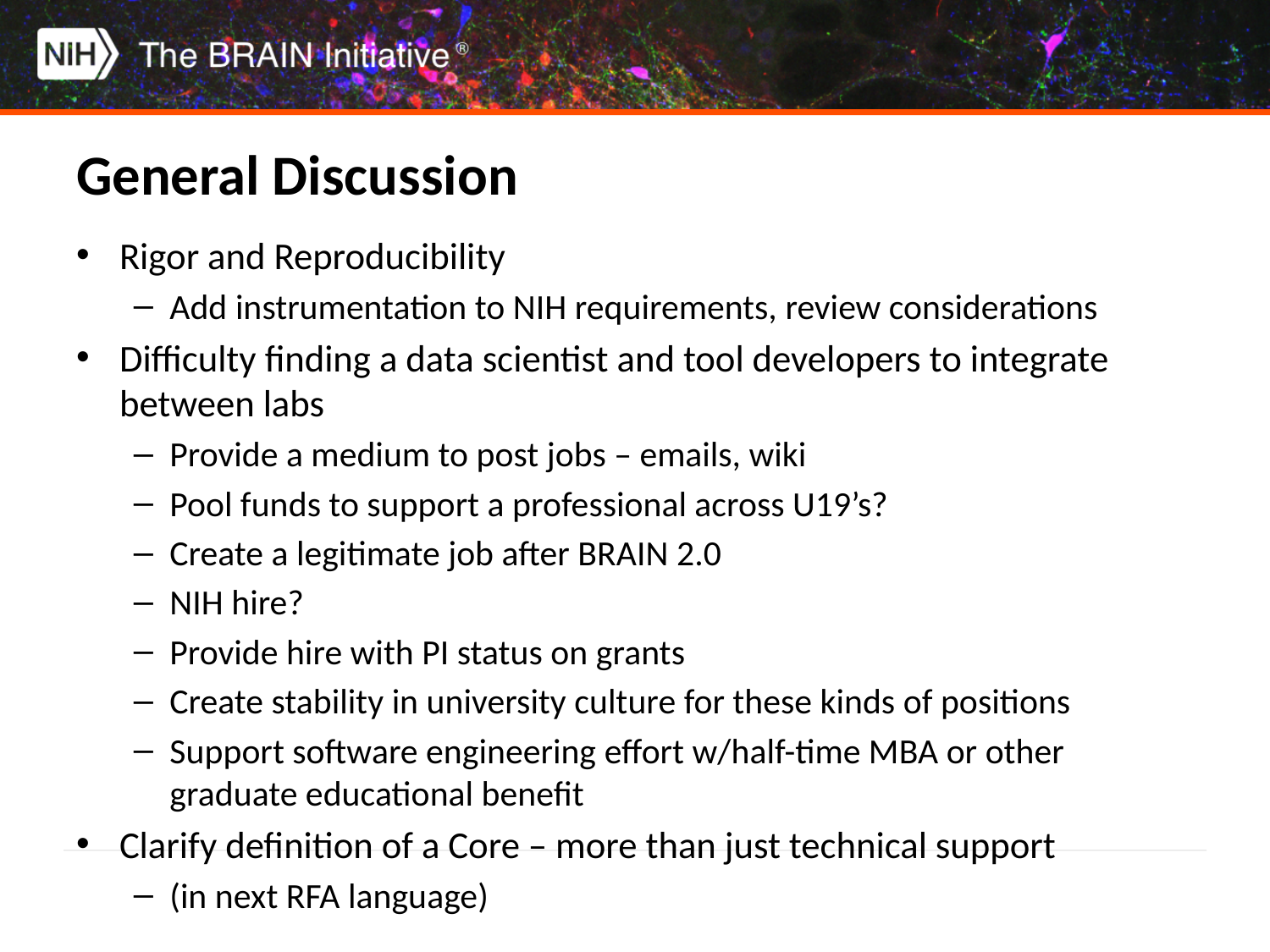

# General Discussion
Rigor and Reproducibility
Add instrumentation to NIH requirements, review considerations
Difficulty finding a data scientist and tool developers to integrate between labs
Provide a medium to post jobs – emails, wiki
Pool funds to support a professional across U19’s?
Create a legitimate job after BRAIN 2.0
NIH hire?
Provide hire with PI status on grants
Create stability in university culture for these kinds of positions
Support software engineering effort w/half-time MBA or other graduate educational benefit
Clarify definition of a Core – more than just technical support
(in next RFA language)